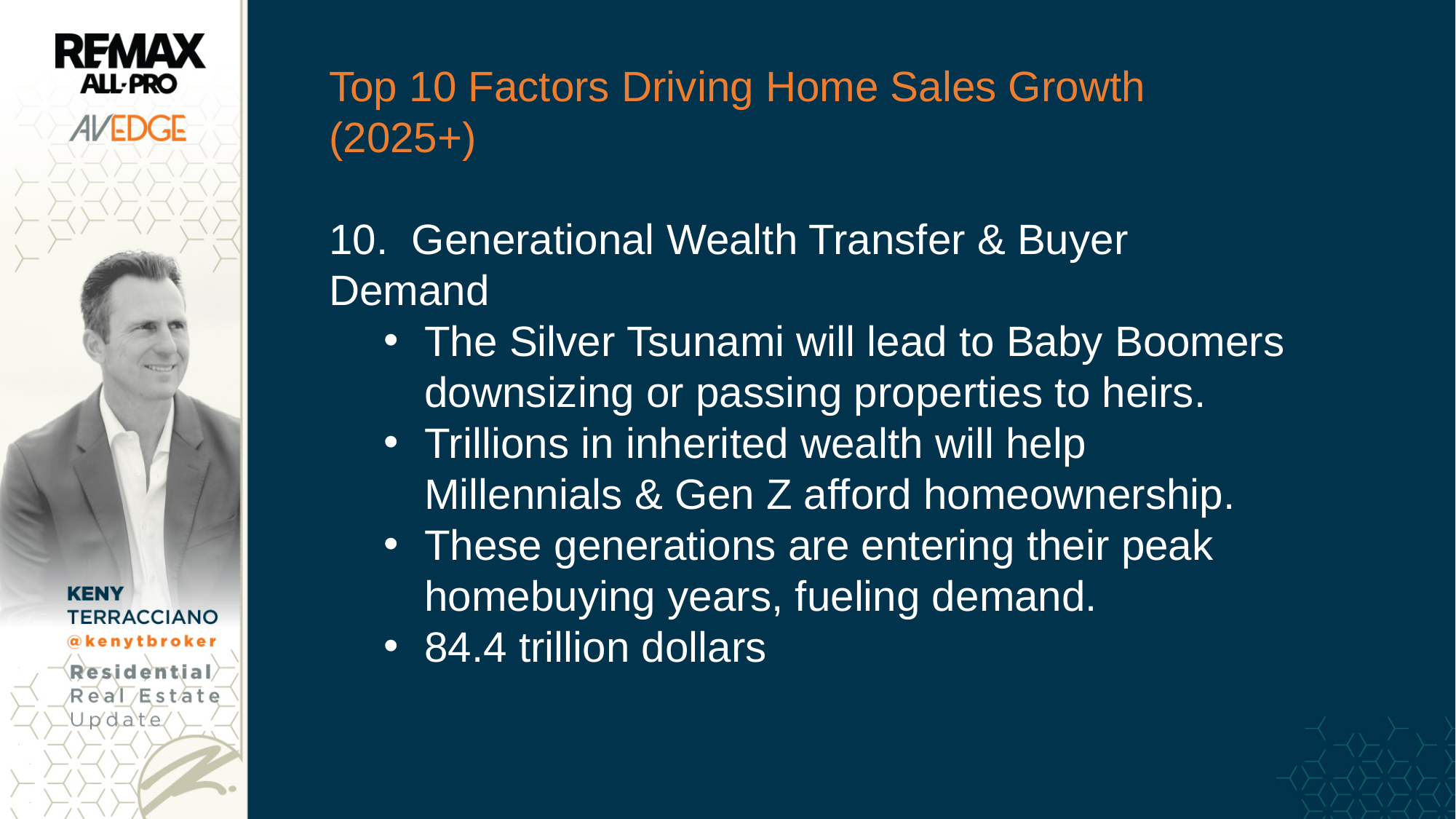

Top 10 Factors Driving Home Sales Growth (2025+)

10.  Generational Wealth Transfer & Buyer Demand
The Silver Tsunami will lead to Baby Boomers downsizing or passing properties to heirs.
Trillions in inherited wealth will help Millennials & Gen Z afford homeownership.
These generations are entering their peak homebuying years, fueling demand.
84.4 trillion dollars